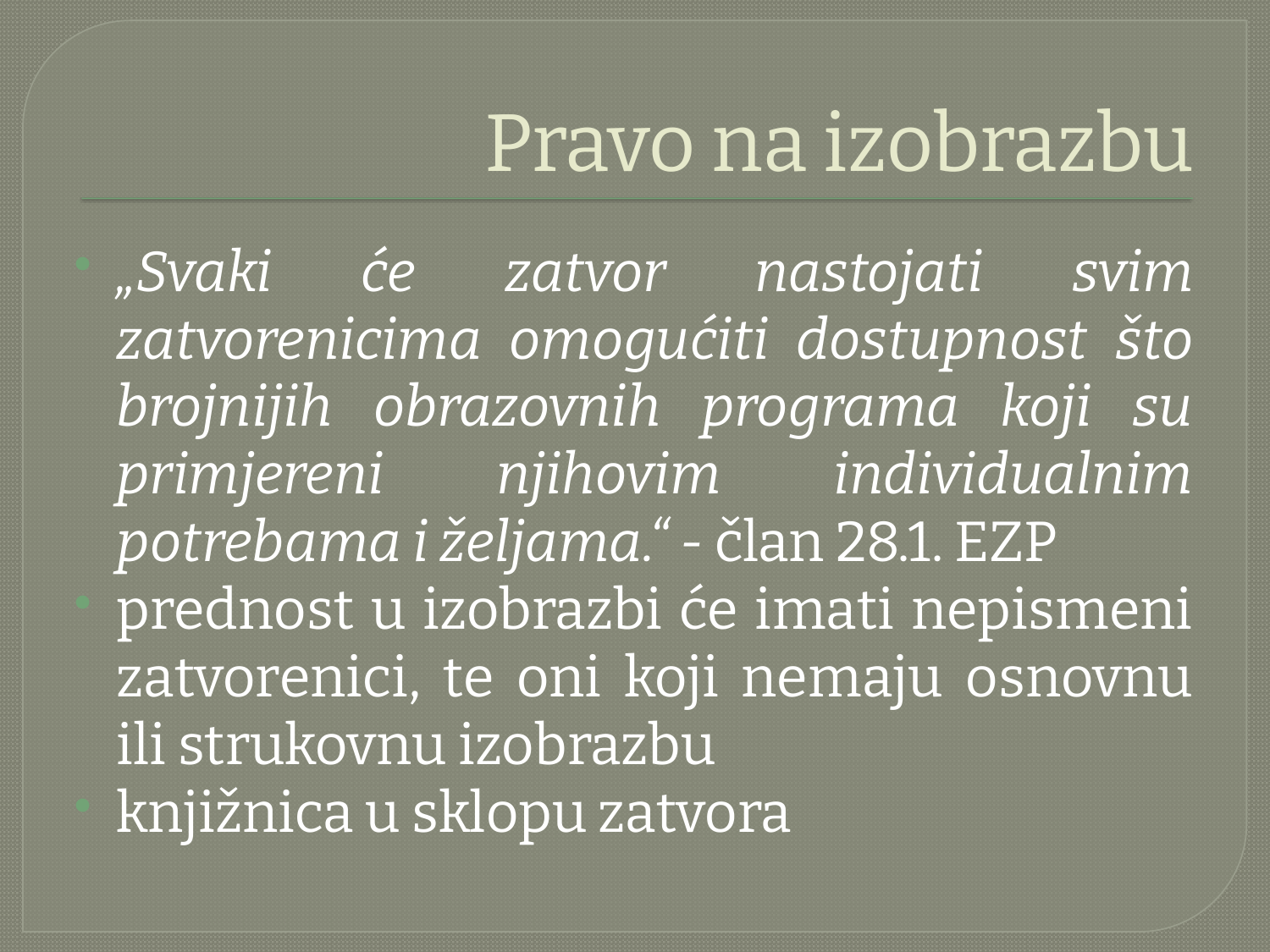

# Pravo na izobrazbu
„Svaki će zatvor nastojati svim zatvorenicima omogućiti dostupnost što brojnijih obrazovnih programa koji su primjereni njihovim individualnim potrebama i željama.“ - član 28.1. EZP
prednost u izobrazbi će imati nepismeni zatvorenici, te oni koji nemaju osnovnu ili strukovnu izobrazbu
knjižnica u sklopu zatvora